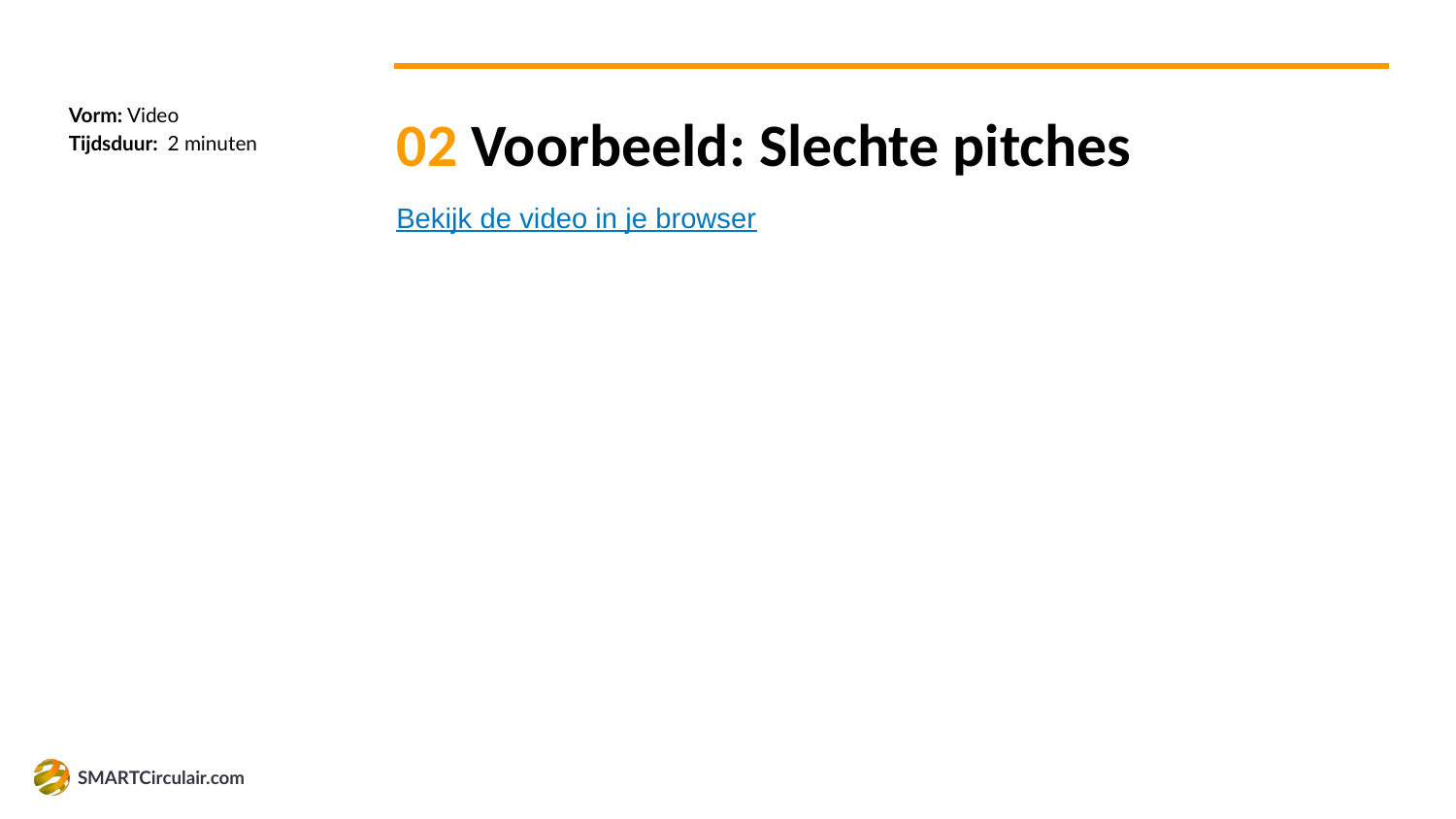

Vorm: Video
Tijdsduur:  2 minuten
# 02 Voorbeeld: Slechte pitches
Bekijk de video in je browser